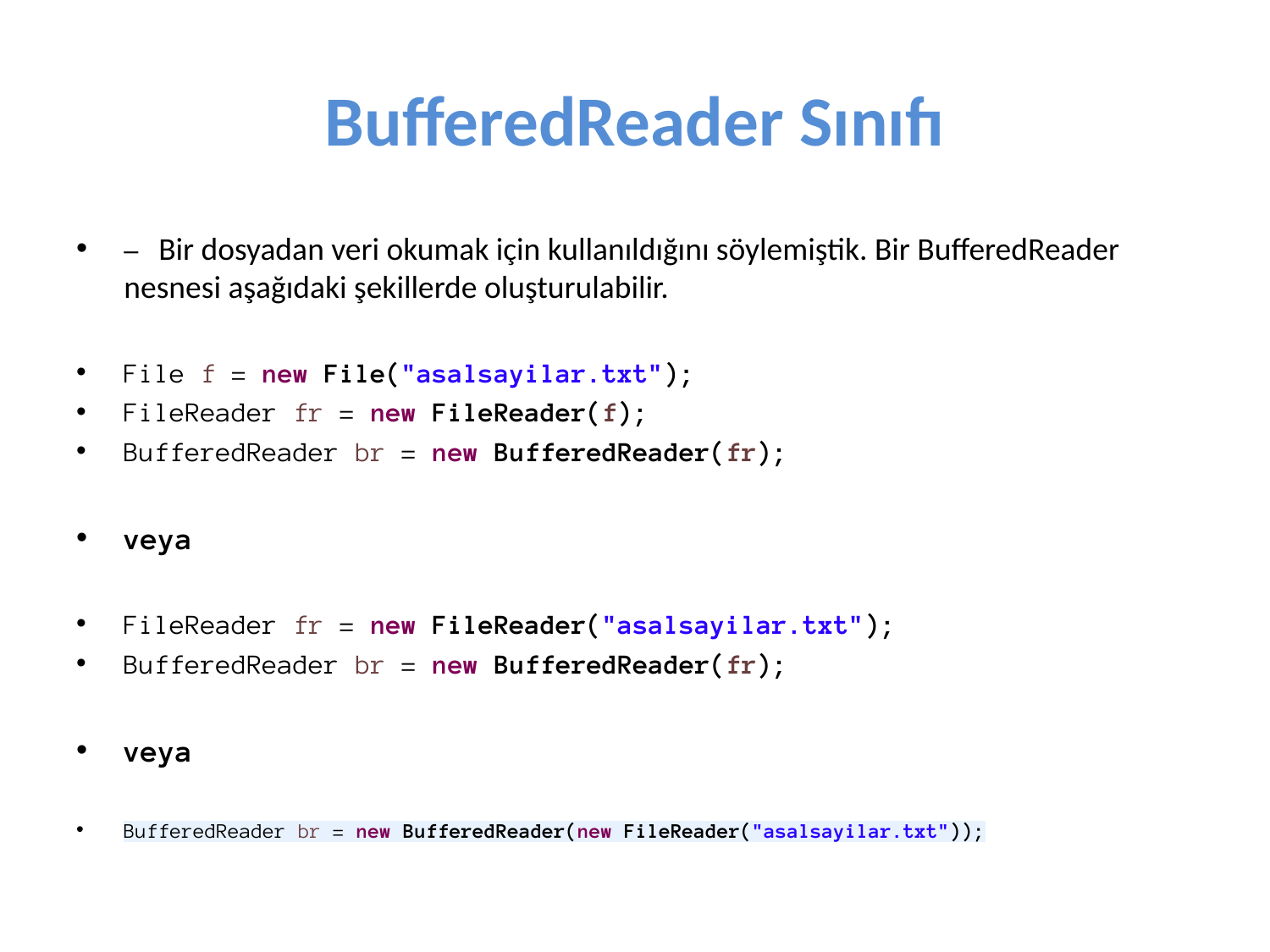

# BufferedReader Sınıfı
- Bir dosyadan veri okumak için kullanıldığını söylemiştik. Bir BufferedReader nesnesi aşağıdaki şekillerde oluşturulabilir.

File f = new File("asalsayilar.txt");
FileReader fr = new FileReader(f);
BufferedReader br = new BufferedReader(fr);

veya

FileReader fr = new FileReader("asalsayilar.txt");
BufferedReader br = new BufferedReader(fr);

veya

BufferedReader br = new BufferedReader(new FileReader("asalsayilar.txt"));